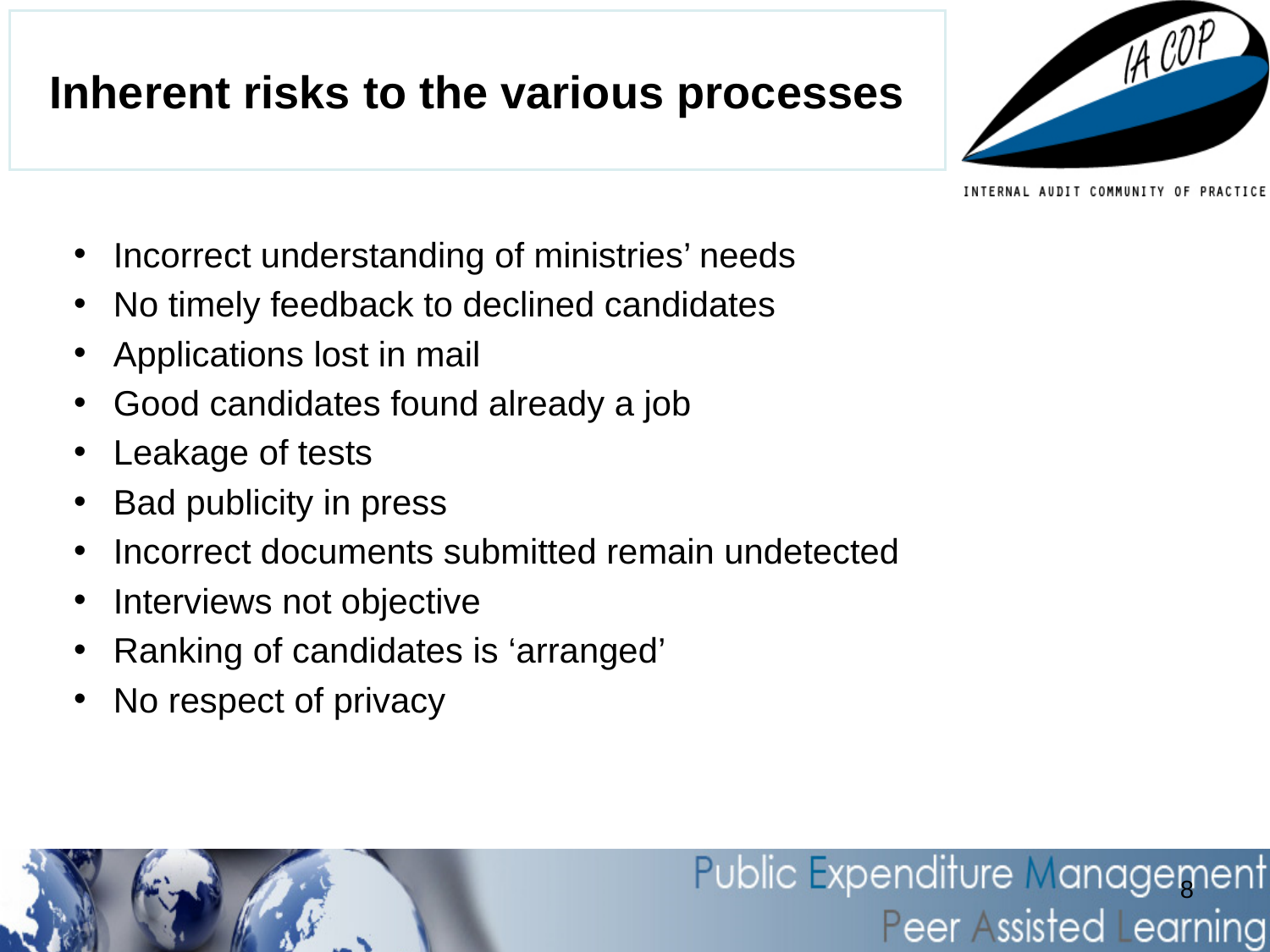

# Inherent risks to the various processes
Incorrect understanding of ministries’ needs
No timely feedback to declined candidates
Applications lost in mail
Good candidates found already a job
Leakage of tests
Bad publicity in press
Incorrect documents submitted remain undetected
Interviews not objective
Ranking of candidates is ‘arranged’
No respect of privacy

8